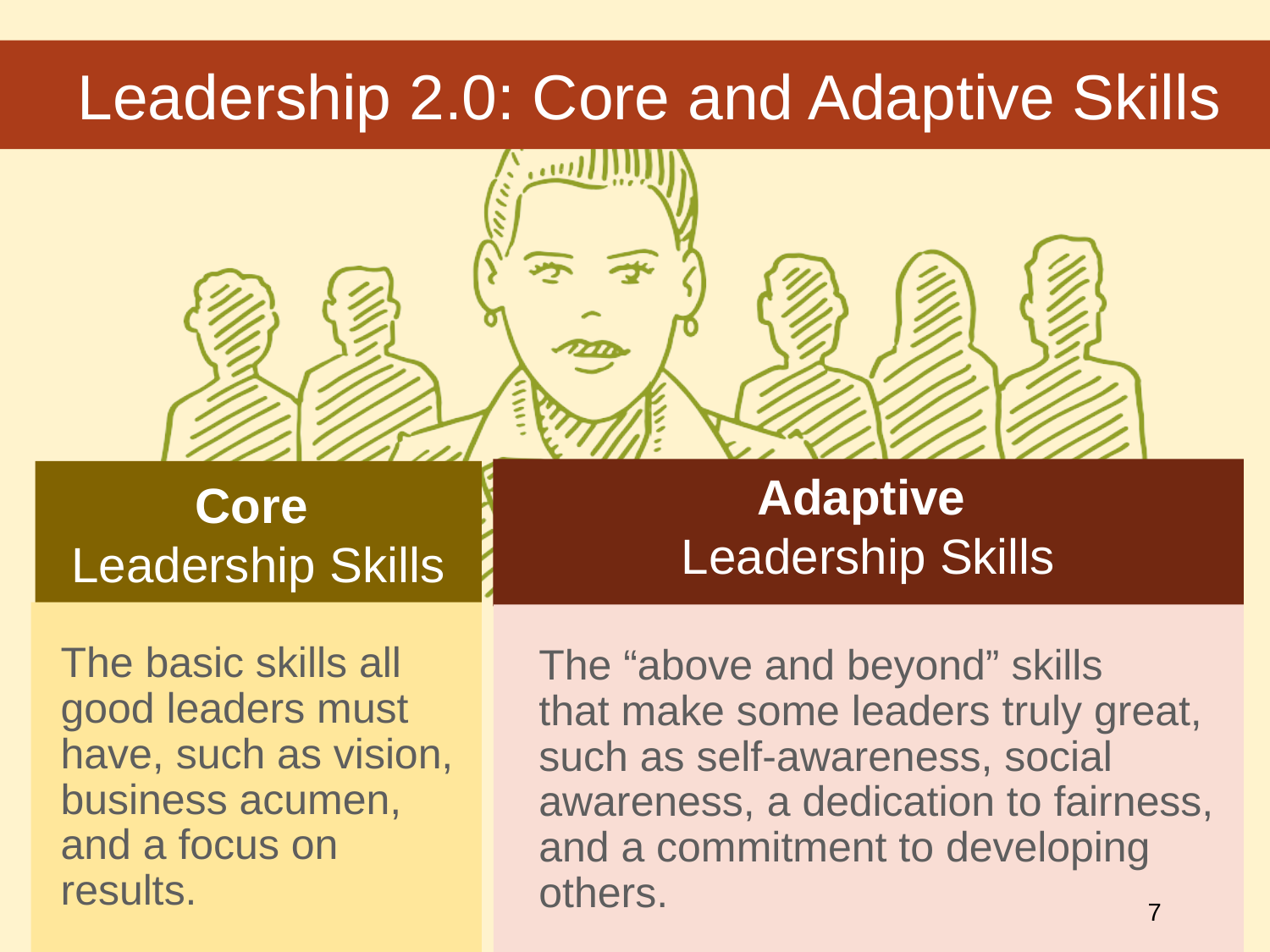

# Leadership 2.0: Core and Adaptive Skills
Adaptive
Leadership Skills
Core
Leadership Skills
The basic skills all good leaders must have, such as vision, business acumen, and a focus on results.
The “above and beyond” skills
that make some leaders truly great, such as self-awareness, social awareness, a dedication to fairness, and a commitment to developing others.
7